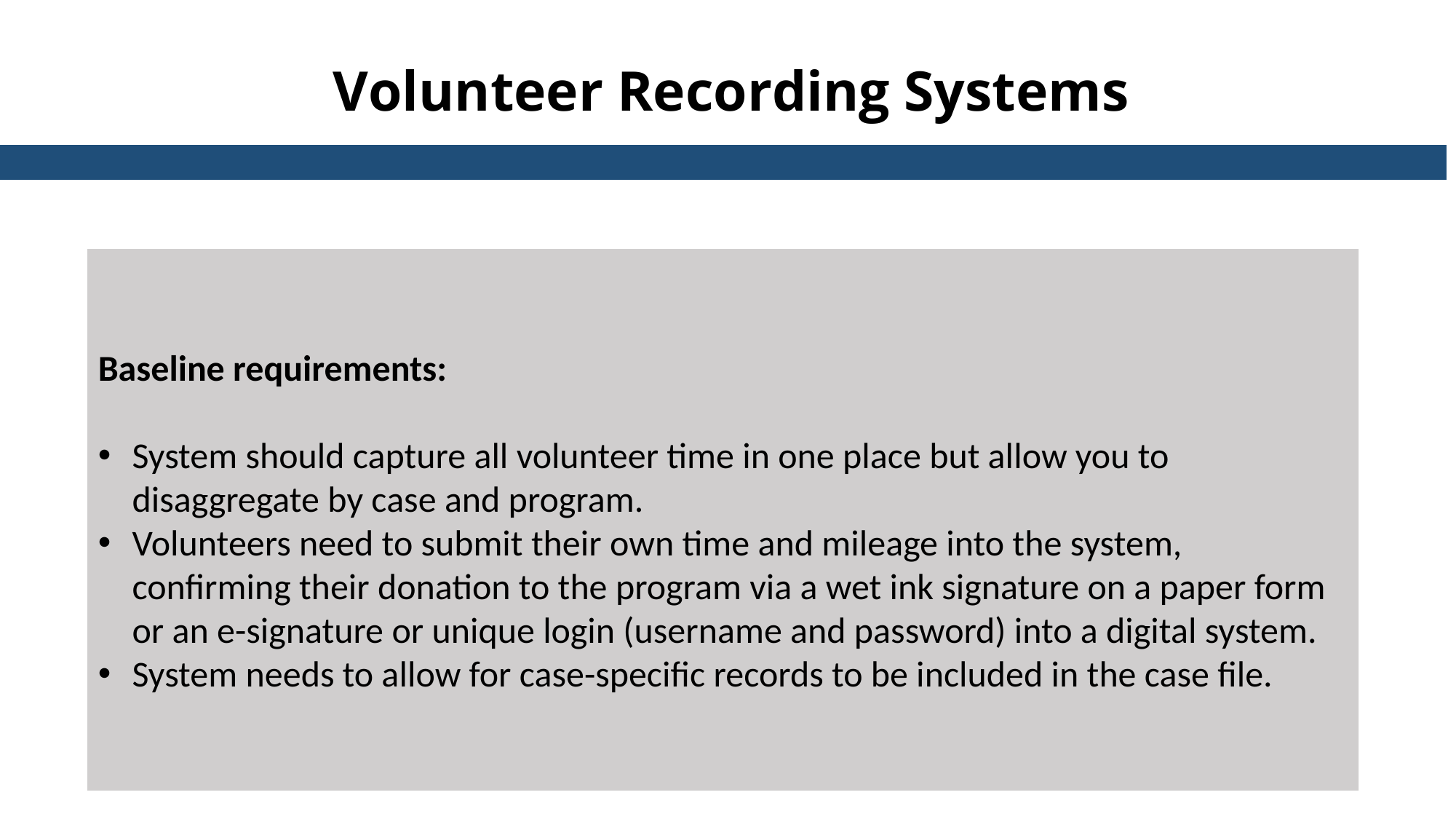

Volunteer Recording Systems

Baseline requirements:

System should capture all volunteer time in one place but allow you to disaggregate by case and program.
Volunteers need to submit their own time and mileage into the system, confirming their donation to the program via a wet ink signature on a paper form or an e-signature or unique login (username and password) into a digital system.
System needs to allow for case-specific records to be included in the case file.